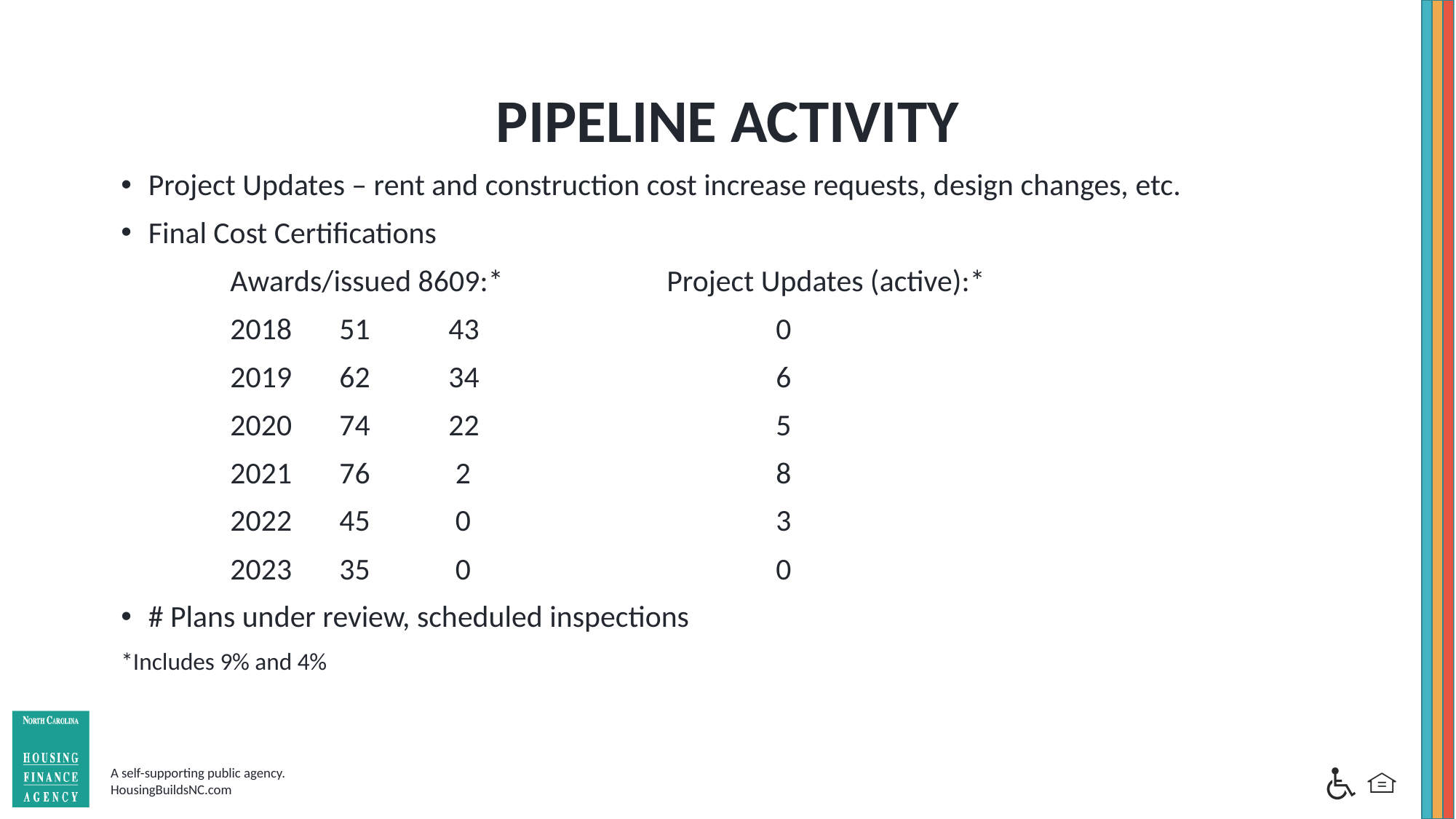

# PIPELINE ACTIVITY
Project Updates – rent and construction cost increase requests, design changes, etc.
Final Cost Certifications
	Awards/issued 8609:*		Project Updates (active):*
	2018	51	43			0
	2019	62	34			6
	2020	74	22			5
	2021	76	 2 			8
	2022	45	 0			3
	2023	35	 0			0
# Plans under review, scheduled inspections
*Includes 9% and 4%